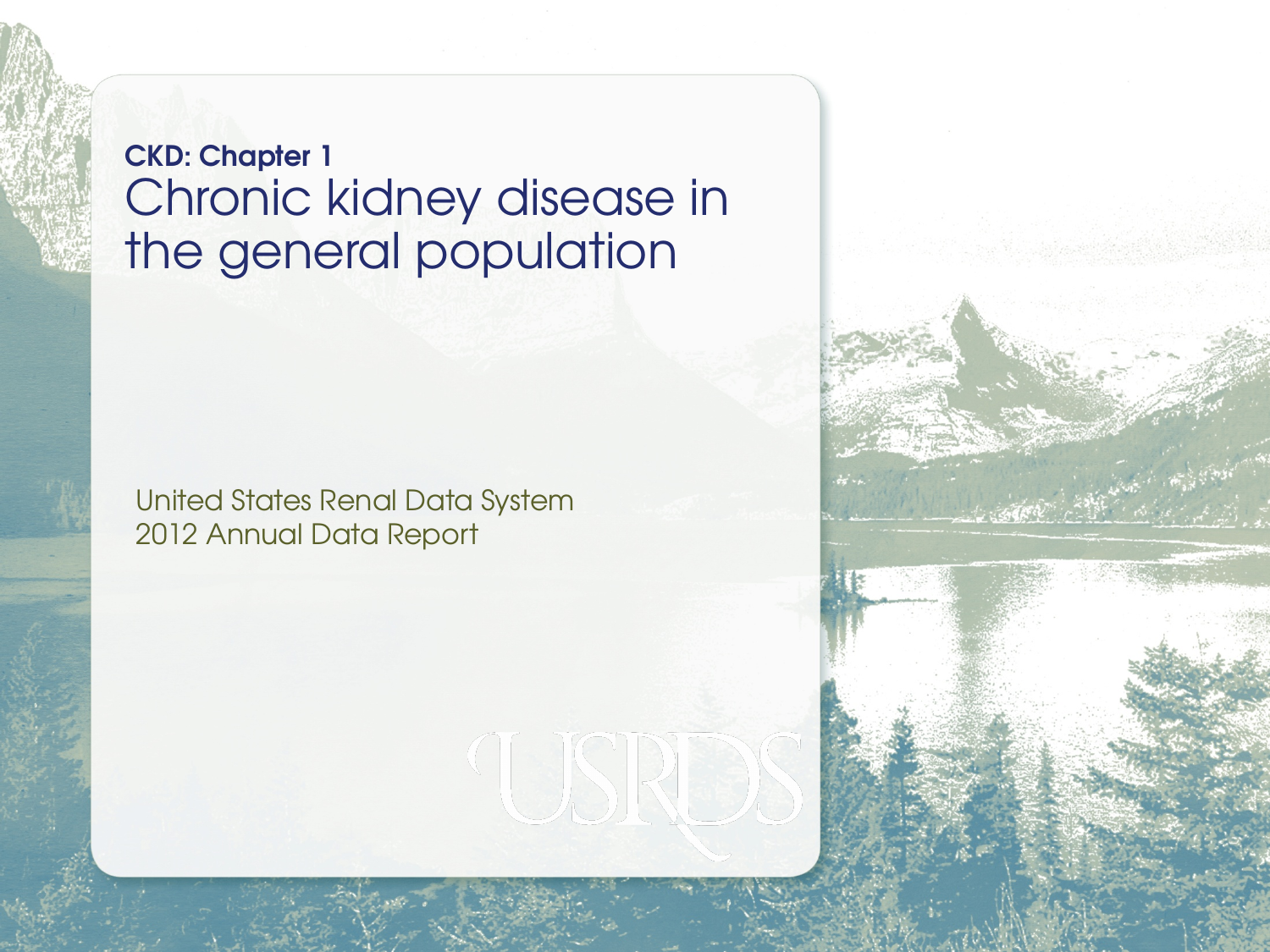

# CKD: Chapter 1 Chronic kidney disease in the general population
United States Renal Data System
2012 Annual Data Report